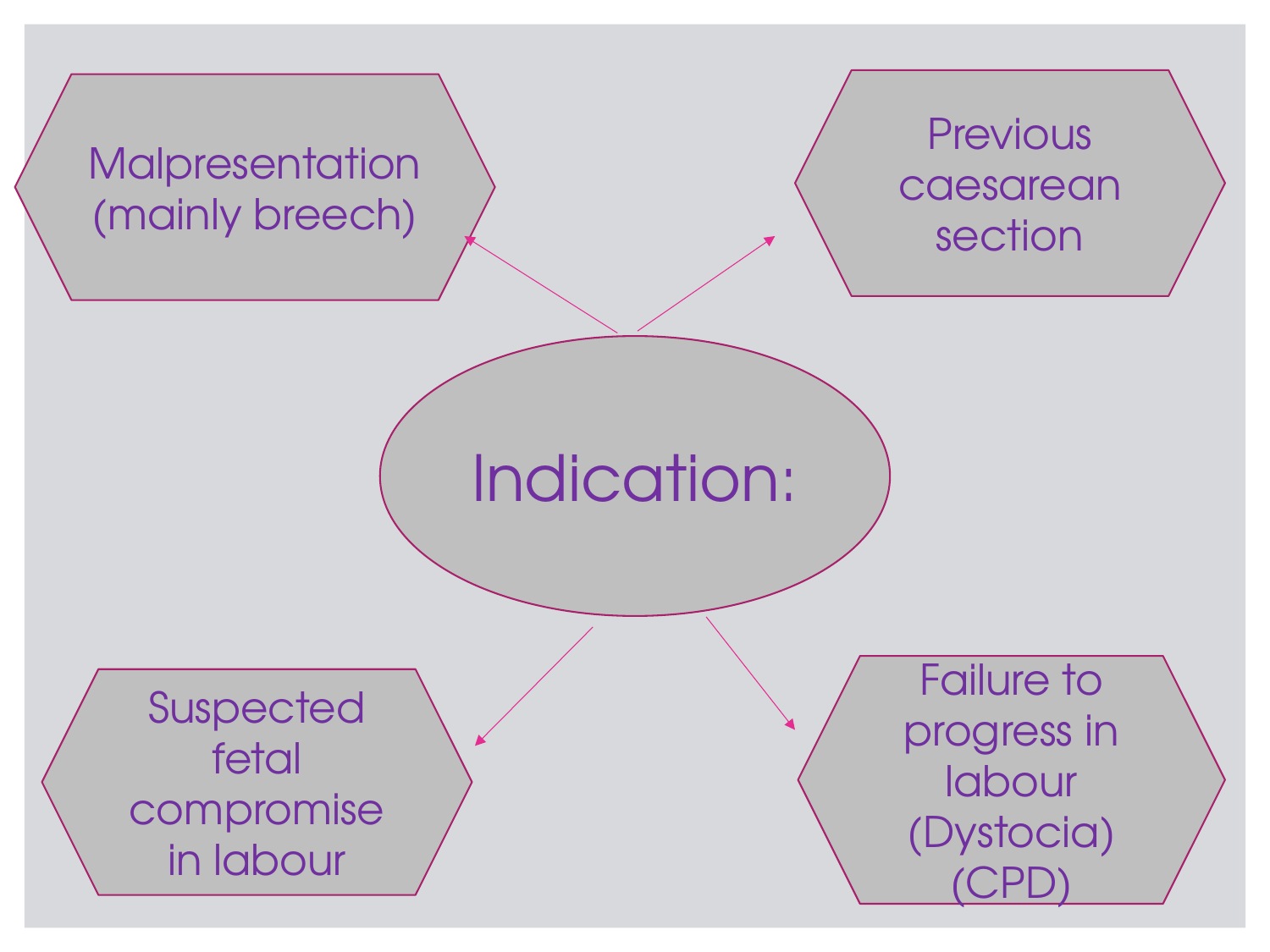

Previous caesarean section
Malpresentation (mainly breech)
Indication:
Failure to progress in labour (Dystocia) (CPD)
Suspected fetal compromise in labour